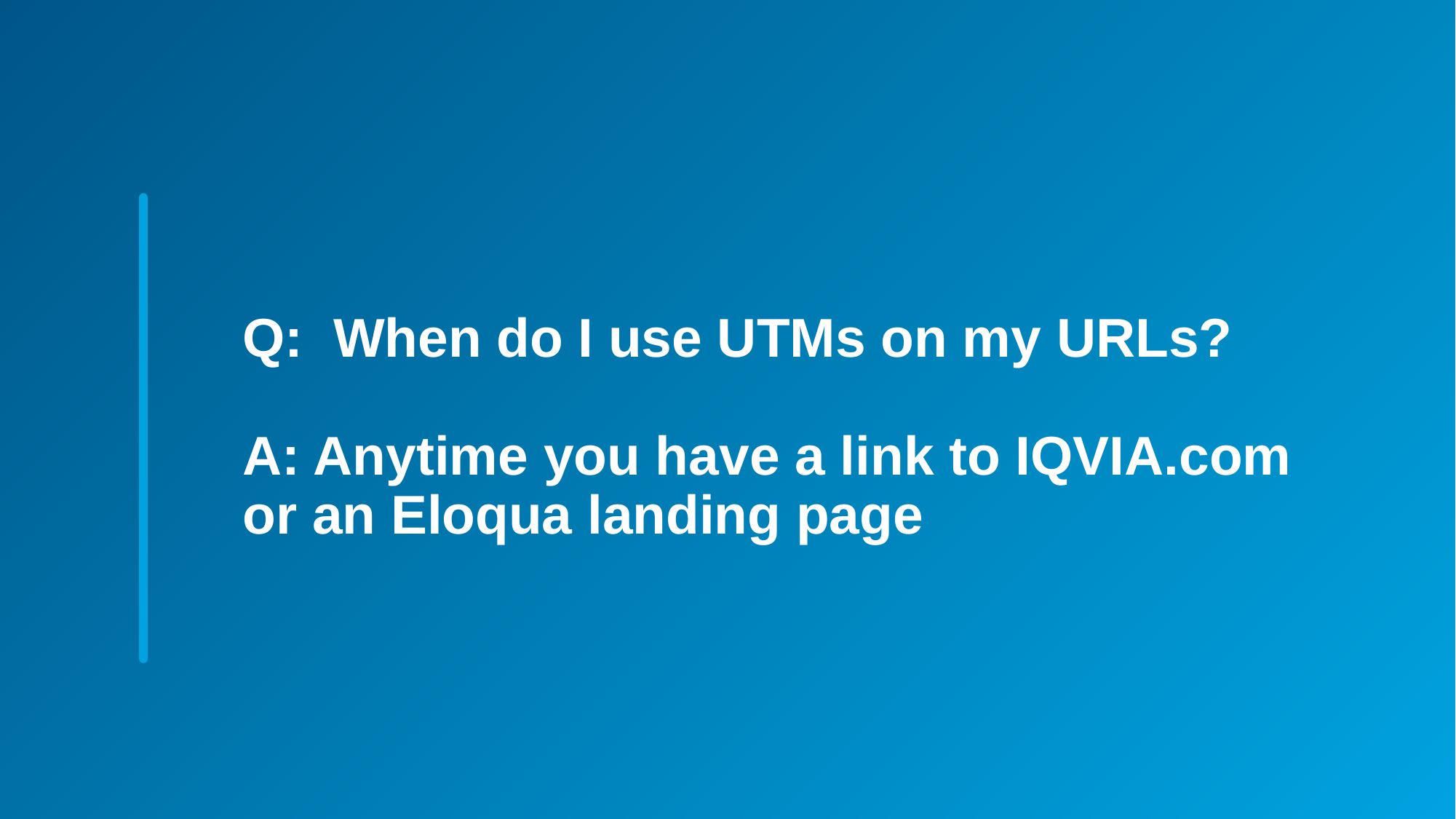

Q:  When do I use UTMs on my URLs?
A: Anytime you have a link to IQVIA.com 	or an Eloqua landing page